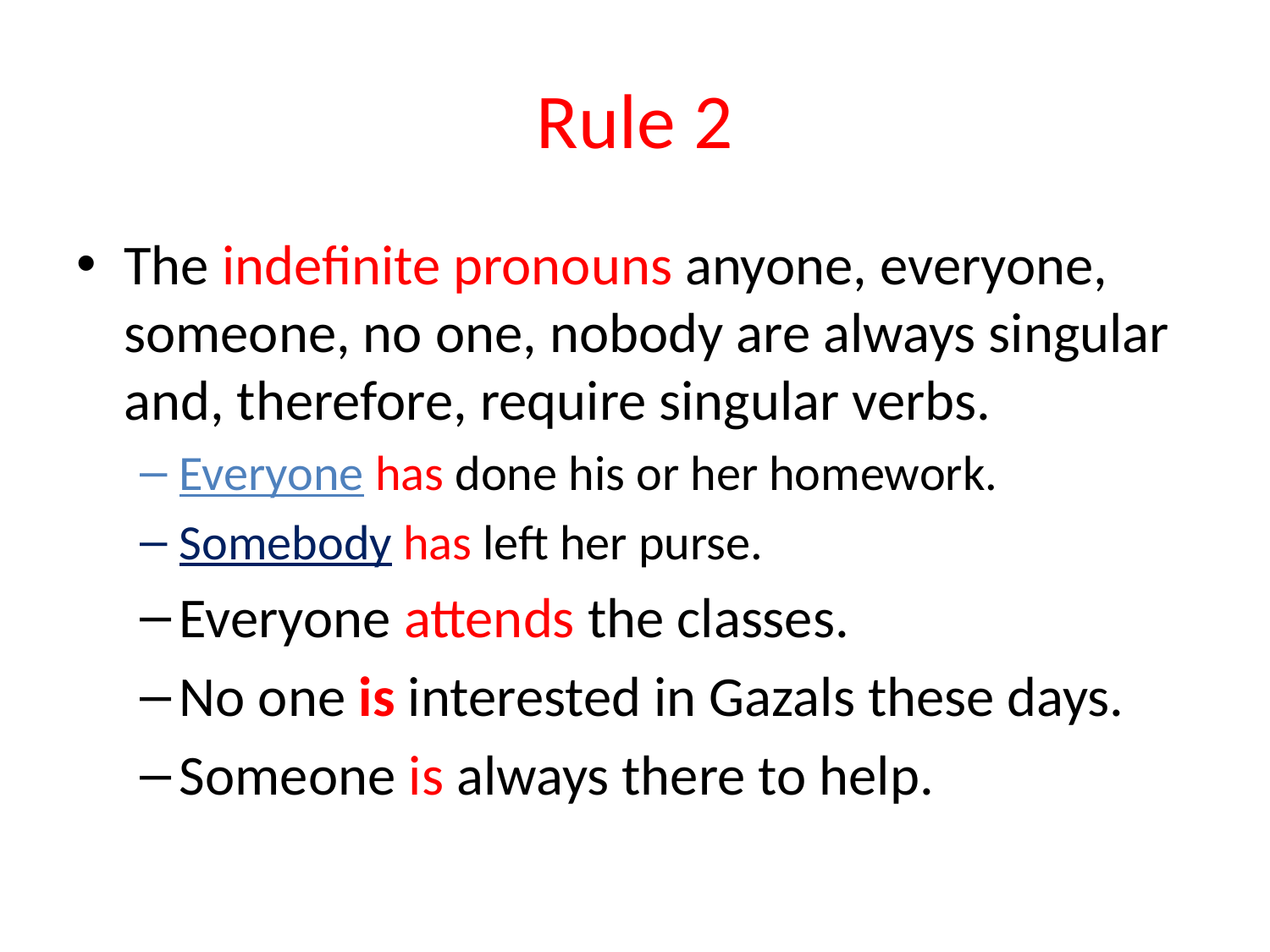

# Rule 2
The indefinite pronouns anyone, everyone, someone, no one, nobody are always singular and, therefore, require singular verbs.
Everyone has done his or her homework.
Somebody has left her purse.
Everyone attends the classes.
No one is interested in Gazals these days.
Someone is always there to help.